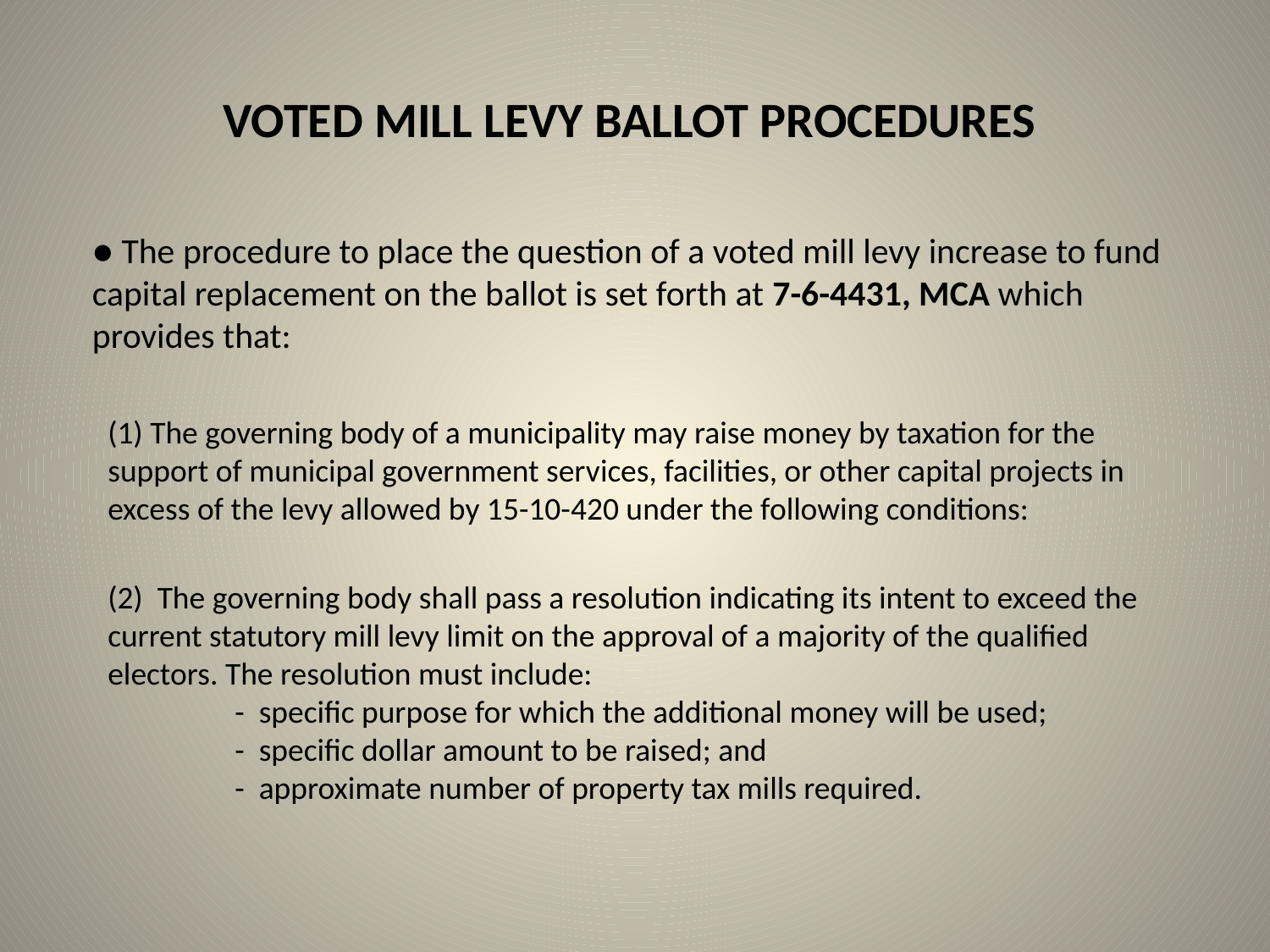

# VOTED MILL LEVY BALLOT PROCEDURES
● The procedure to place the question of a voted mill levy increase to fund capital replacement on the ballot is set forth at 7-6-4431, MCA which provides that:

(1) The governing body of a municipality may raise money by taxation for the support of municipal government services, facilities, or other capital projects in excess of the levy allowed by 15-10-420 under the following conditions:
(2)  The governing body shall pass a resolution indicating its intent to exceed the current statutory mill levy limit on the approval of a majority of the qualified electors. The resolution must include:
 	­-  specific purpose for which the additional money will be used;
	-  specific dollar amount to be raised; and
 	-  approximate number of property tax mills required.